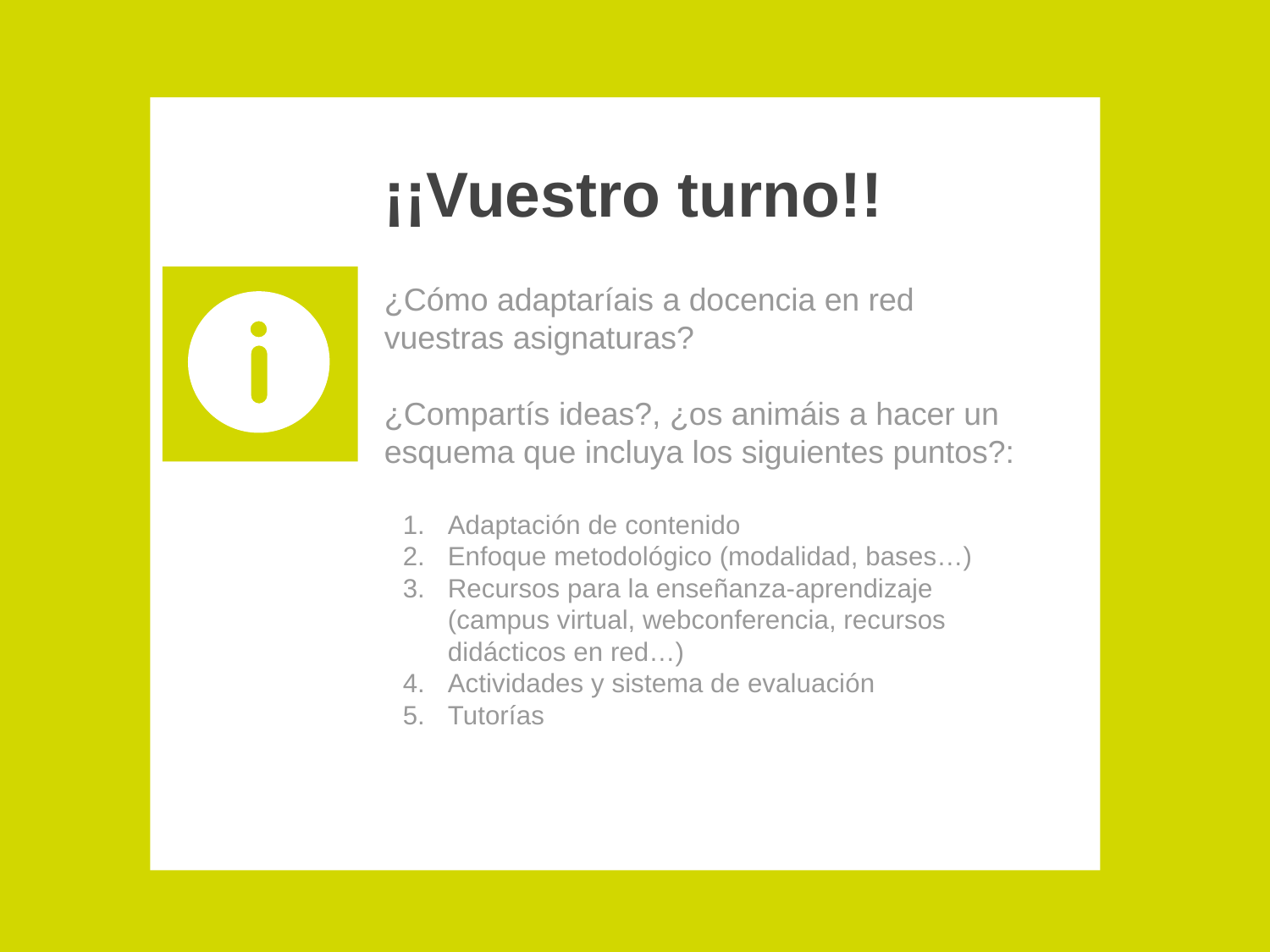

# ¡¡Vuestro turno!!

¿Cómo adaptaríais a docencia en red vuestras asignaturas?

¿Compartís ideas?, ¿os animáis a hacer un esquema que incluya los siguientes puntos?:

Adaptación de contenido
Enfoque metodológico (modalidad, bases…)
Recursos para la enseñanza-aprendizaje (campus virtual, webconferencia, recursos didácticos en red…)
Actividades y sistema de evaluación
Tutorías